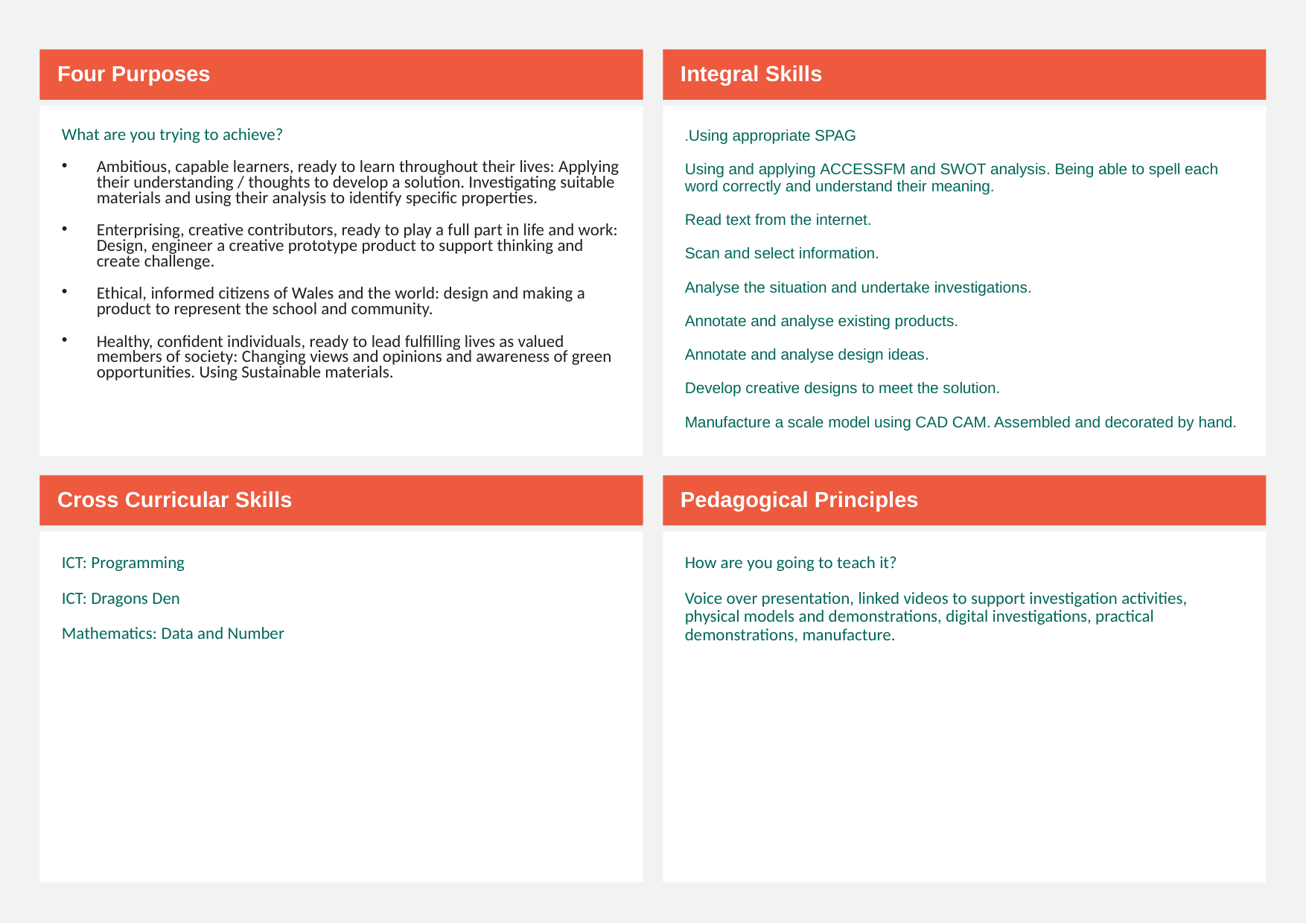

Four Purposes
Integral Skills
What are you trying to achieve?
Ambitious, capable learners, ready to learn throughout their lives: Applying their understanding / thoughts to develop a solution. Investigating suitable materials and using their analysis to identify specific properties.
Enterprising, creative contributors, ready to play a full part in life and work: Design, engineer a creative prototype product to support thinking and create challenge.
Ethical, informed citizens of Wales and the world: design and making a product to represent the school and community.
Healthy, confident individuals, ready to lead fulfilling lives as valued members of society: Changing views and opinions and awareness of green opportunities. Using Sustainable materials.

.Using appropriate SPAG
Using and applying ACCESSFM and SWOT analysis. Being able to spell each word correctly and understand their meaning.
Read text from the internet.
Scan and select information.
Analyse the situation and undertake investigations.
Annotate and analyse existing products.
Annotate and analyse design ideas.
Develop creative designs to meet the solution.
Manufacture a scale model using CAD CAM. Assembled and decorated by hand.

Cross Curricular Skills
Pedagogical Principles
ICT: Programming
ICT: Dragons Den
Mathematics: Data and Number

How are you going to teach it?
Voice over presentation, linked videos to support investigation activities, physical models and demonstrations, digital investigations, practical demonstrations, manufacture.